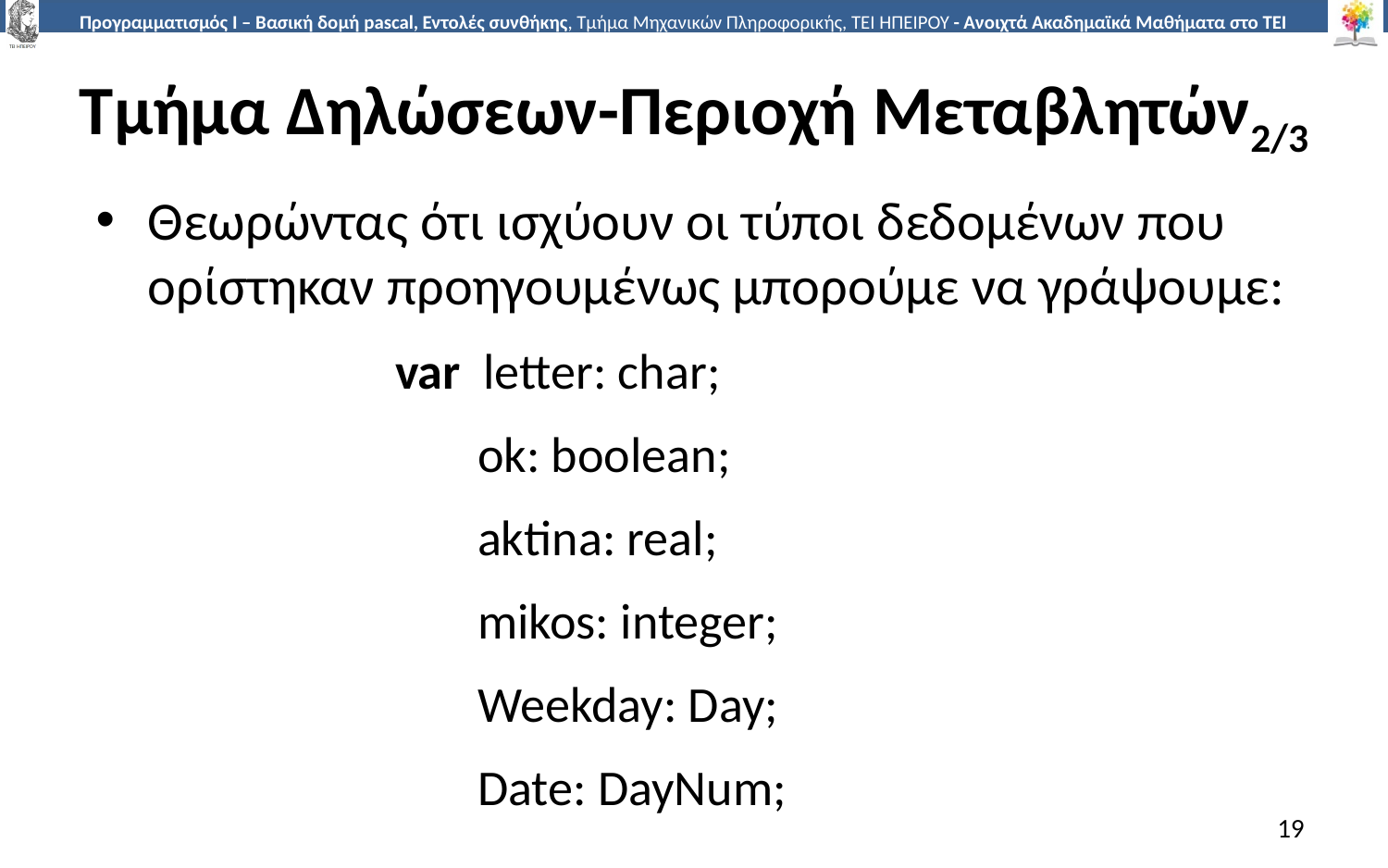

# Τμήμα Δηλώσεων-Περιοχή Μεταβλητών2/3
Θεωρώντας ότι ισχύουν οι τύποι δεδομένων που ορίστηκαν προηγουμένως μπορούμε να γράψουμε:
var  letter: char;
ok: boolean;
aktina: real;
mikos: integer;
Weekday: Day;
Date: DayNum;

19